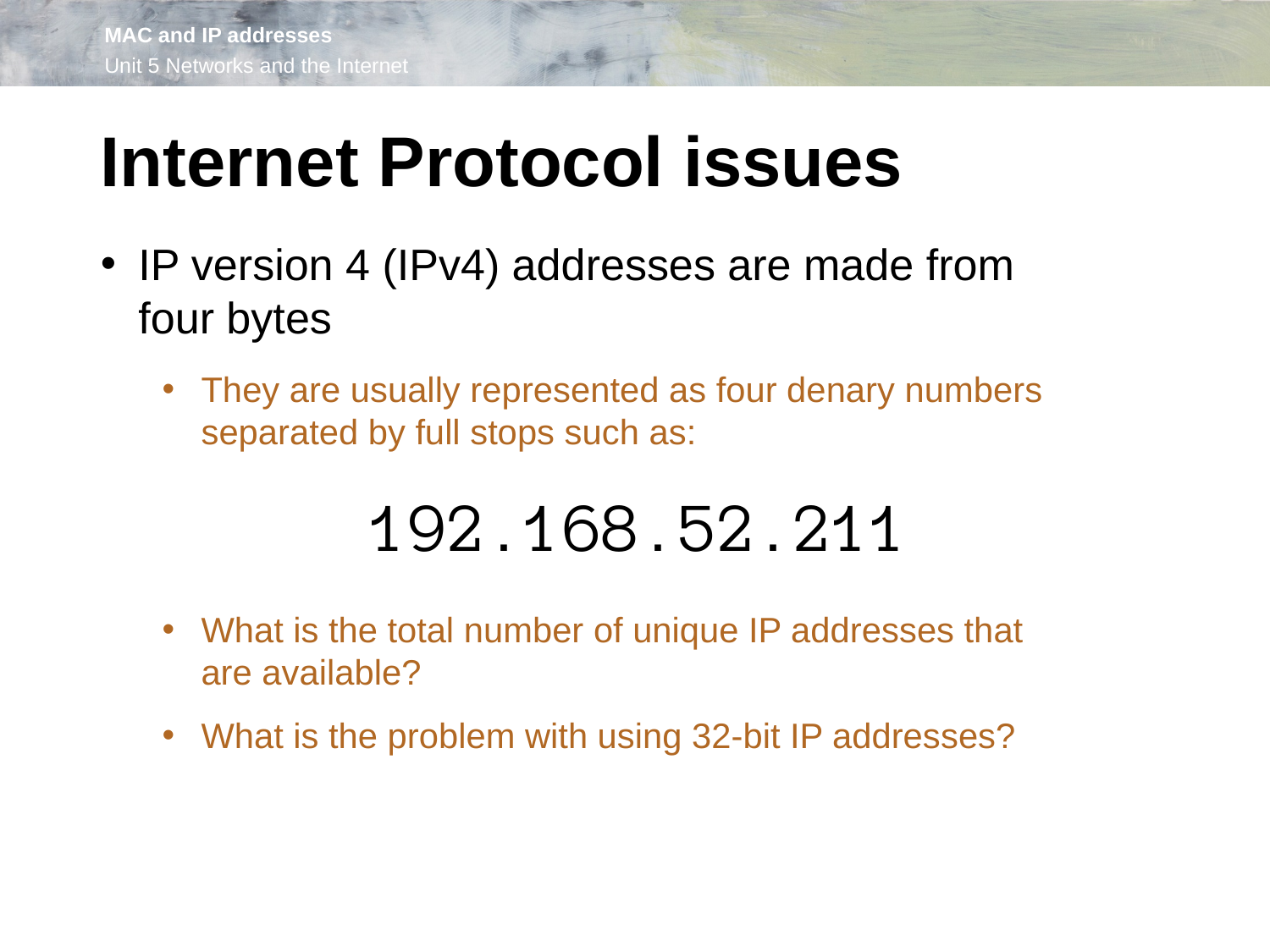

Internet Protocol issues
IP version 4 (IPv4) addresses are made from
four bytes
They are usually represented as four denary numbers separated by full stops such as:

What is the total number of unique IP addresses that
are available?
What is the problem with using 32-bit IP addresses?

192.168.52.211